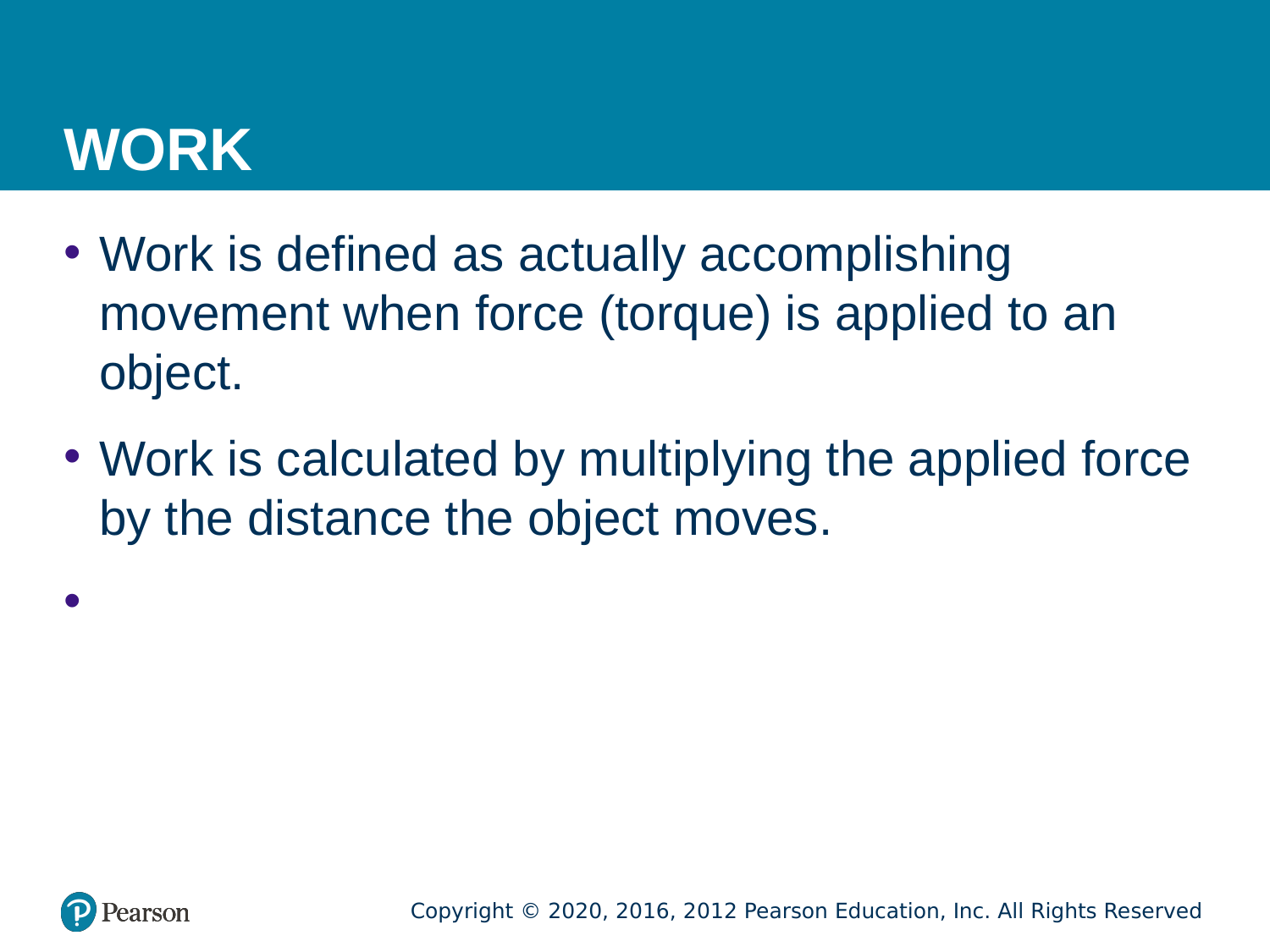

# WORK
Work is defined as actually accomplishing movement when force (torque) is applied to an object.
Work is calculated by multiplying the applied force by the distance the object moves.